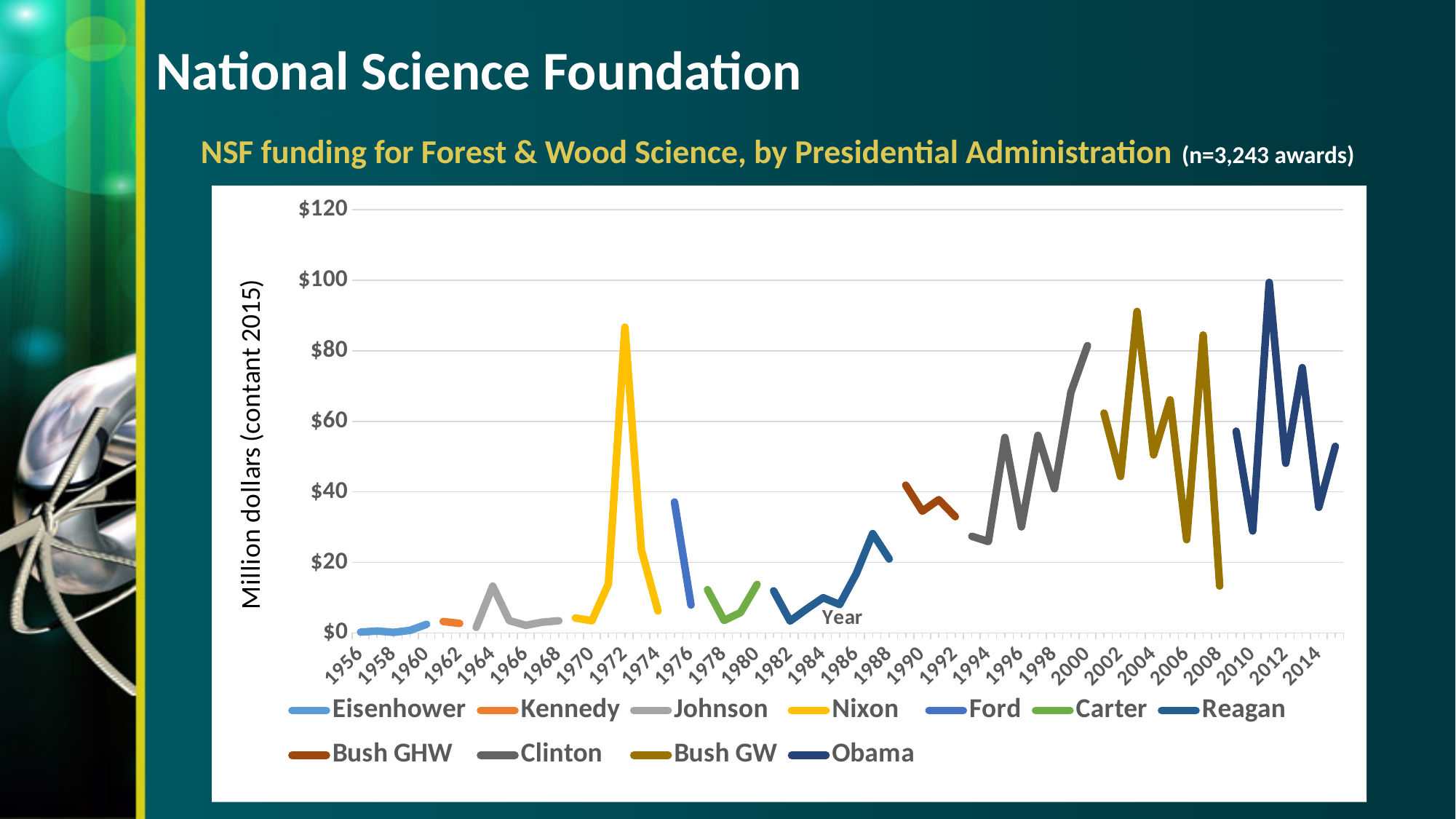

# National Science Foundation
NSF funding for Forest & Wood Science, by Presidential Administration (n=3,243 awards)

### Chart

| Category | Eisenhower | Kennedy | Johnson | Nixon | Ford | Carter | Reagan | Bush GHW | Clinton | Bush GW | Obama |
|---|---|---|---|---|---|---|---|---|---|---|---|
| 1956 | 0.21130434782608695 | None | None | None | None | None | None | None | None | None | None |
| 1957 | 0.5285714285714287 | None | None | None | None | None | None | None | None | None | None |
| 1958 | 0.13442622950819672 | None | None | None | None | None | None | None | None | None | None |
| 1959 | 0.7089024390243903 | None | None | None | None | None | None | None | None | None | None |
| 1960 | 2.43232 | None | None | None | None | None | None | None | None | None | None |
| 1961 | None | 3.219603174603175 | None | None | None | None | None | None | None | None | None |
| 1962 | None | 2.681771653543307 | None | None | None | None | None | None | None | None | None |
| 1963 | None | None | 1.5581395348837208 | None | None | None | None | None | None | None | None |
| 1964 | None | None | 13.262595419847326 | None | None | None | None | None | None | None | None |
| 1965 | None | None | 3.4753007518796992 | None | None | None | None | None | None | None | None |
| 1966 | None | None | 2.134890510948905 | None | None | None | None | None | None | None | None |
| 1967 | None | None | 3.031390070921986 | None | None | None | None | None | None | None | None |
| 1968 | None | None | 3.431353741496599 | None | None | None | None | None | None | None | None |
| 1969 | None | None | None | 4.22258064516129 | None | None | None | None | None | None | None |
| 1970 | None | None | None | 3.428993902439024 | None | None | None | None | None | None | None |
| 1971 | None | None | None | 13.846888888888886 | None | None | None | None | None | None | None |
| 1972 | None | None | None | 86.70227272727273 | None | None | None | None | None | None | None |
| 1973 | None | None | None | 23.47326203208556 | None | None | None | None | None | None | None |
| 1974 | None | None | None | 6.18326923076923 | None | None | None | None | None | None | None |
| 1975 | None | None | None | None | 37.11796475770925 | None | None | None | None | None | None |
| 1976 | None | None | None | None | 7.877908333333334 | None | None | None | None | None | None |
| 1977 | None | None | None | None | None | 12.26540625 | None | None | None | None | None |
| 1978 | None | None | None | None | None | 3.5223490909090907 | None | None | None | None | None |
| 1979 | None | None | None | None | None | 5.755088235294117 | None | None | None | None | None |
| 1980 | None | None | None | None | None | 13.746094827586207 | None | None | None | None | None |
| 1981 | None | None | None | None | None | None | 11.934416666666666 | None | None | None | None |
| 1982 | None | None | None | None | None | None | 3.344469287469288 | None | None | None | None |
| 1983 | None | None | None | None | None | None | 6.746338095238095 | None | None | None | None |
| 1984 | None | None | None | None | None | None | 9.96521689497717 | None | None | None | None |
| 1985 | None | None | None | None | None | None | 8.025511013215858 | None | None | None | None |
| 1986 | None | None | None | None | None | None | 16.731560606060604 | None | None | None | None |
| 1987 | None | None | None | None | None | None | 28.14520041753654 | None | None | None | None |
| 1988 | None | None | None | None | None | None | 20.93500801603206 | None | None | None | None |
| 1989 | None | None | None | None | None | None | None | 41.91343977055449 | None | None | None |
| 1990 | None | None | None | None | None | None | None | 34.49738838475499 | None | None | None |
| 1991 | None | None | None | None | None | None | None | 37.77162086956522 | None | None | None |
| 1992 | None | None | None | None | None | None | None | 32.95352364864865 | None | None | None |
| 1993 | None | None | None | None | None | None | None | None | 27.39667704918033 | None | None |
| 1994 | None | None | None | None | None | None | None | None | 25.8921424 | None | None |
| 1995 | None | None | None | None | None | None | None | None | 55.43241213063764 | None | None |
| 1996 | None | None | None | None | None | None | None | None | 30.06106193353474 | None | None |
| 1997 | None | None | None | None | None | None | None | None | 56.03049926144756 | None | None |
| 1998 | None | None | None | None | None | None | None | None | 40.87564825581396 | None | None |
| 1999 | None | None | None | None | None | None | None | None | 68.2901266002845 | None | None |
| 2000 | None | None | None | None | None | None | None | None | 81.50707015130675 | None | None |
| 2001 | None | None | None | None | None | None | None | None | None | 62.34147791164659 | None |
| 2002 | None | None | None | None | None | None | None | None | None | 44.3632674571805 | None |
| 2003 | None | None | None | None | None | None | None | None | None | 91.17184278350514 | None |
| 2004 | None | None | None | None | None | None | None | None | None | 50.49924215809284 | None |
| 2005 | None | None | None | None | None | None | None | None | None | 66.09319902912623 | None |
| 2006 | None | None | None | None | None | None | None | None | None | 26.42663807285546 | None |
| 2007 | None | None | None | None | None | None | None | None | None | 84.48431542857142 | None |
| 2008 | None | None | None | None | None | None | None | None | None | 13.278125550660791 | None |
| 2009 | None | None | None | None | None | None | None | None | None | None | 57.21708397790056 |
| 2010 | None | None | None | None | None | None | None | None | None | None | 28.885223913043475 |
| 2011 | None | None | None | None | None | None | None | None | None | None | 99.40784088514225 |
| 2012 | None | None | None | None | None | None | None | None | None | None | 48.10897316821465 |
| 2013 | None | None | None | None | None | None | None | None | None | None | 75.23439877924721 |
| 2014 | None | None | None | None | None | None | None | None | None | None | 35.6090920920921 |
| 2015 | None | None | None | None | None | None | None | None | None | None | 52.923049 |